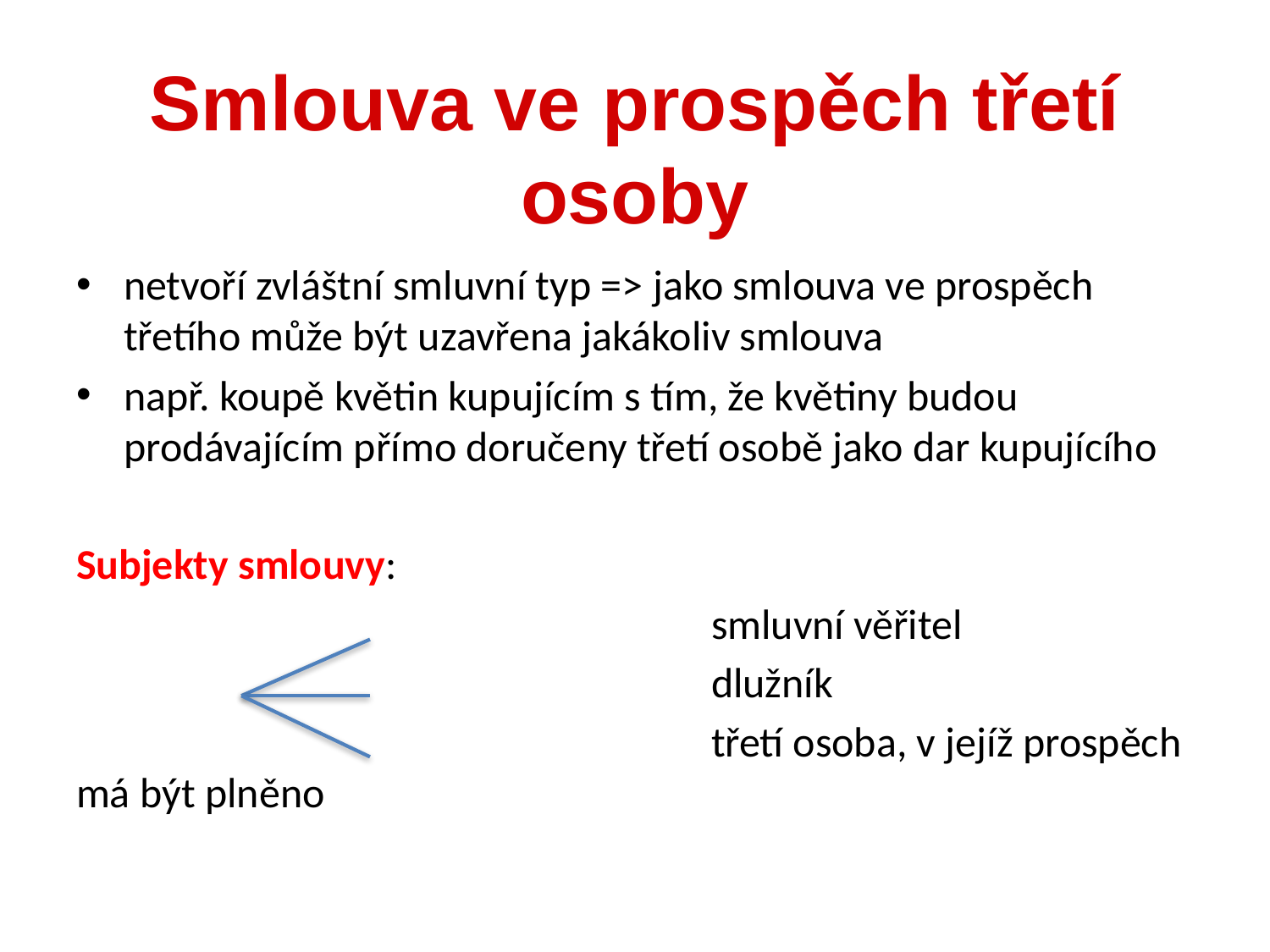

netvoří zvláštní smluvní typ => jako smlouva ve prospěch třetího může být uzavřena jakákoliv smlouva
např. koupě květin kupujícím s tím, že květiny budou prodávajícím přímo doručeny třetí osobě jako dar kupujícího

Subjekty smlouvy:
					smluvní věřitel
					dlužník
					třetí osoba, v jejíž prospěch má být plněno

Smlouva ve prospěch třetí osoby